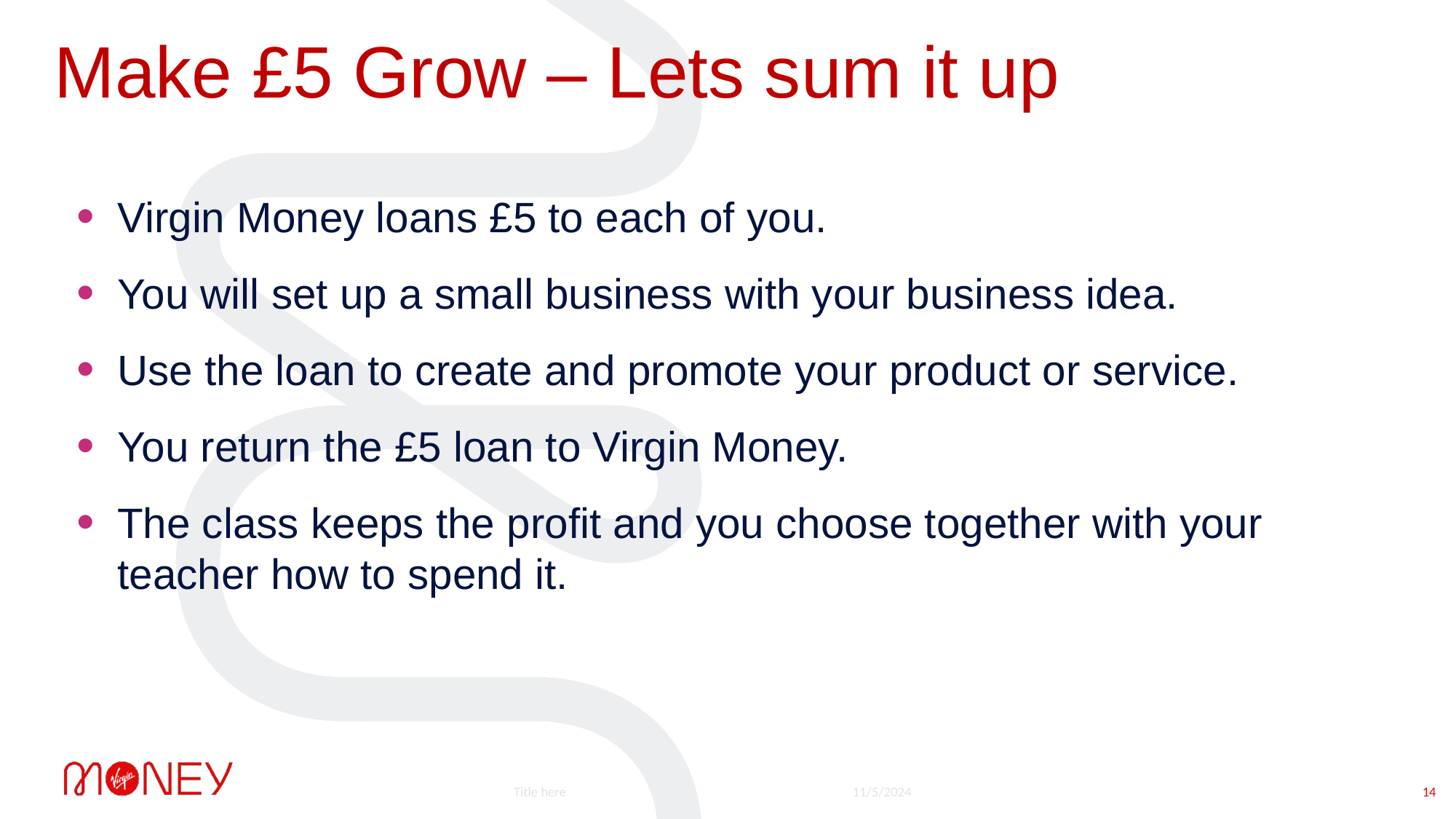

Make £5 Grow – Lets sum it up
Virgin Money loans £5 to each of you.
You will set up a small business with your business idea.
Use the loan to create and promote your product or service.
You return the £5 loan to Virgin Money.
The class keeps the profit and you choose together with your teacher how to spend it.

Title here
11/5/2024
14